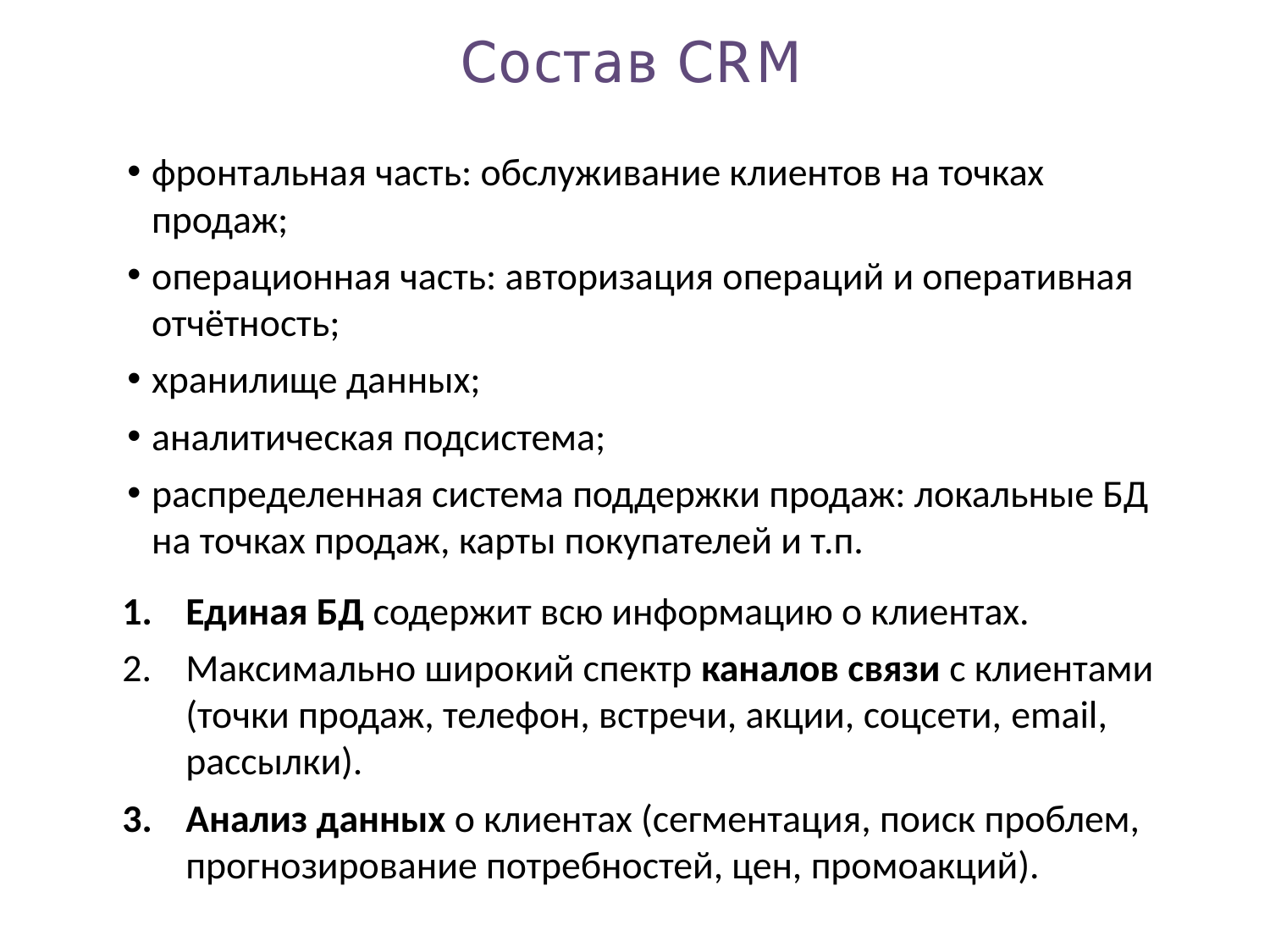

# Состав CRM
фронтальная часть: обслуживание клиентов на точках продаж;
операционная часть: авторизация операций и оперативная отчётность;
хранилище данных;
аналитическая подсистема;
распределенная система поддержки продаж: локальные БД на точках продаж, карты покупателей и т.п.
Единая БД содержит всю информацию о клиентах.
Максимально широкий спектр каналов связи с клиентами (точки продаж, телефон, встречи, акции, соцсети, email, рассылки).
Анализ данных о клиентах (сегментация, поиск проблем, прогнозирование потребностей, цен, промоакций).